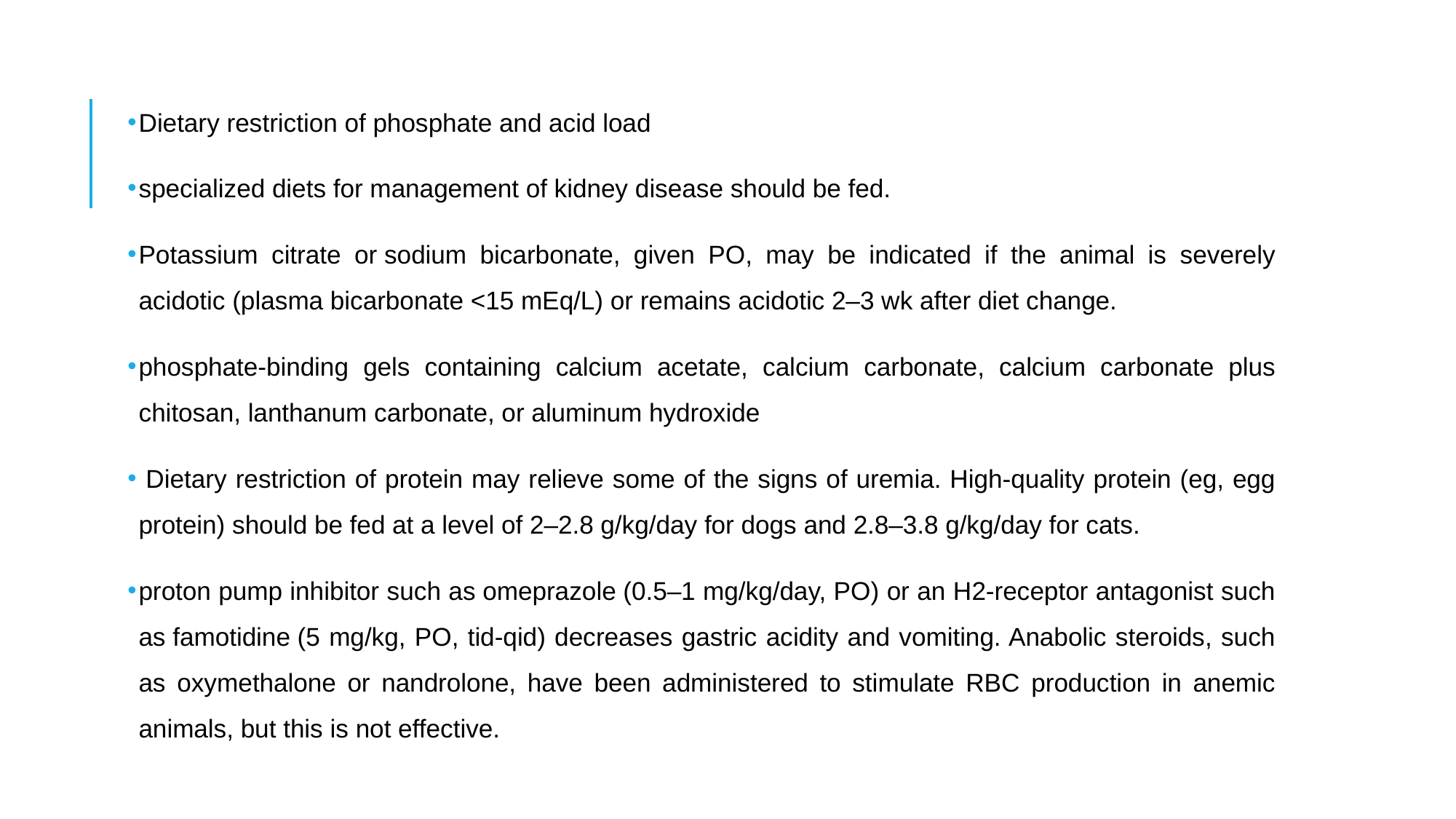

Dietary restriction of phosphate and acid load
specialized diets for management of kidney disease should be fed.
Potassium citrate or sodium bicarbonate, given PO, may be indicated if the animal is severely acidotic (plasma bicarbonate <15 mEq/L) or remains acidotic 2–3 wk after diet change.
phosphate-binding gels containing calcium acetate, calcium carbonate, calcium carbonate plus chitosan, lanthanum carbonate, or aluminum hydroxide
 Dietary restriction of protein may relieve some of the signs of uremia. High-quality protein (eg, egg protein) should be fed at a level of 2–2.8 g/kg/day for dogs and 2.8–3.8 g/kg/day for cats.
proton pump inhibitor such as omeprazole (0.5–1 mg/kg/day, PO) or an H2-receptor antagonist such as famotidine (5 mg/kg, PO, tid-qid) decreases gastric acidity and vomiting. Anabolic steroids, such as oxymethalone or nandrolone, have been administered to stimulate RBC production in anemic animals, but this is not effective.